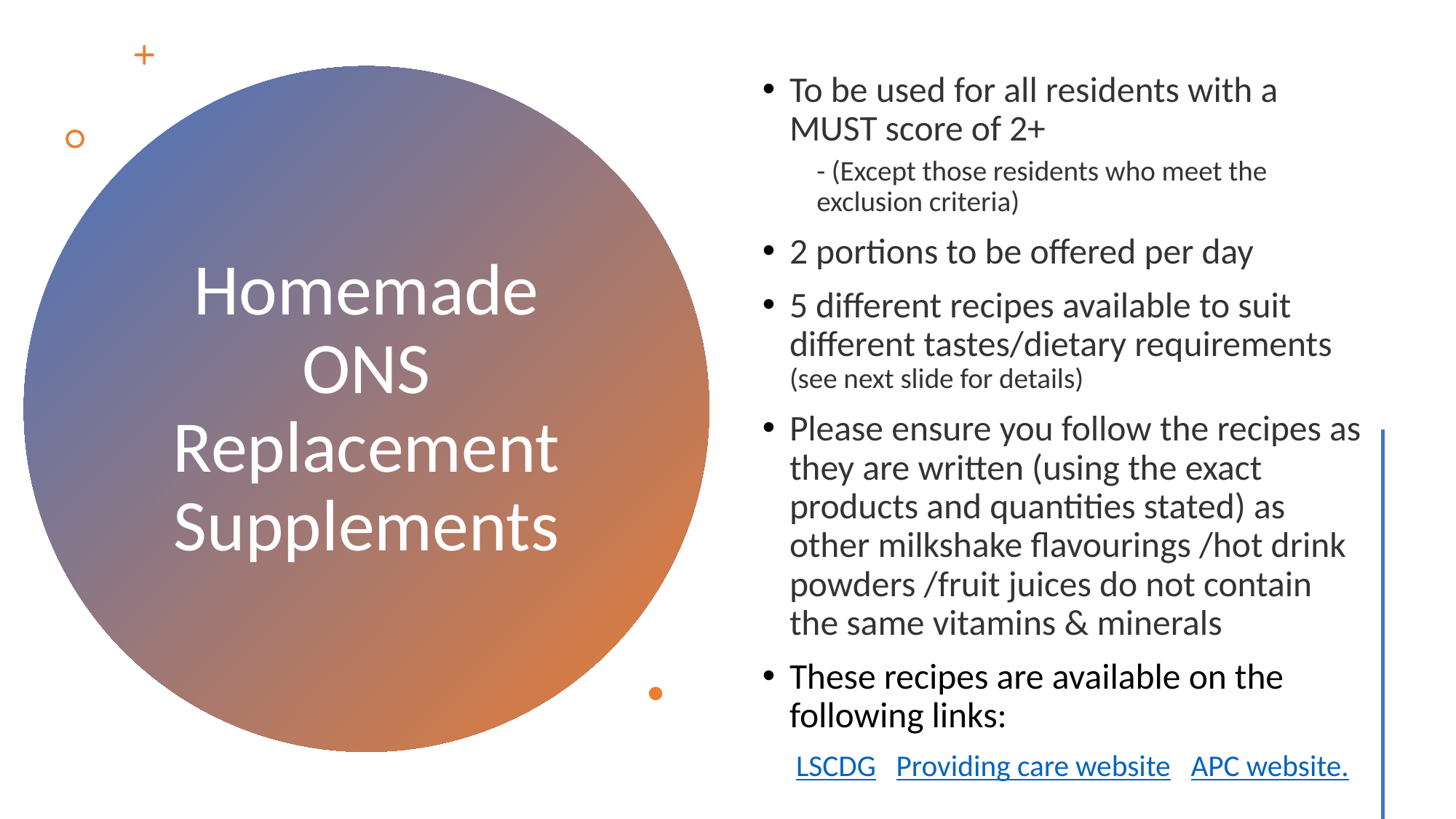

To be used for all residents with a MUST score of 2+
- (Except those residents who meet the exclusion criteria)
2 portions to be offered per day
5 different recipes available to suit different tastes/dietary requirements (see next slide for details)
Please ensure you follow the recipes as they are written (using the exact products and quantities stated) as other milkshake flavourings /hot drink powders /fruit juices do not contain the same vitamins & minerals
These recipes are available on the following links:
     LSCDG   Providing care website   APC website.

# Homemade ONS Replacement Supplements